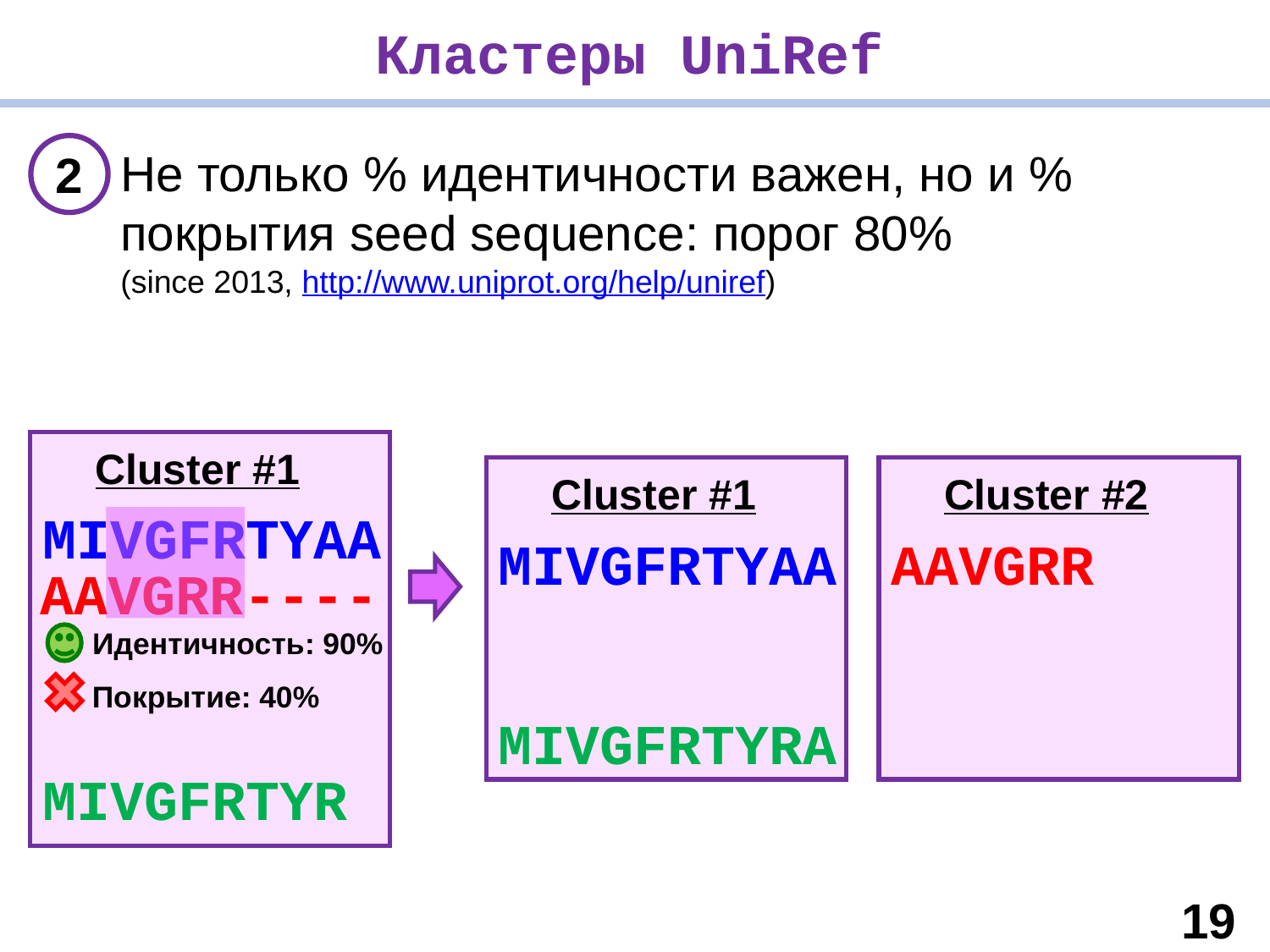

Кластеры UniRef
2
Не только % идентичности важен, но и % покрытия seed sequence: порог 80%
(since 2013, http://www.uniprot.org/help/uniref)

Cluster #1

Cluster #1
MIVGFRTYAA
MIVGFRTYRA

Cluster #2
AAVGRR
MIVGFRTYAA

AAVGRR----

Идентичность: 90%

Покрытие: 40%
MIVGFRTYR
19